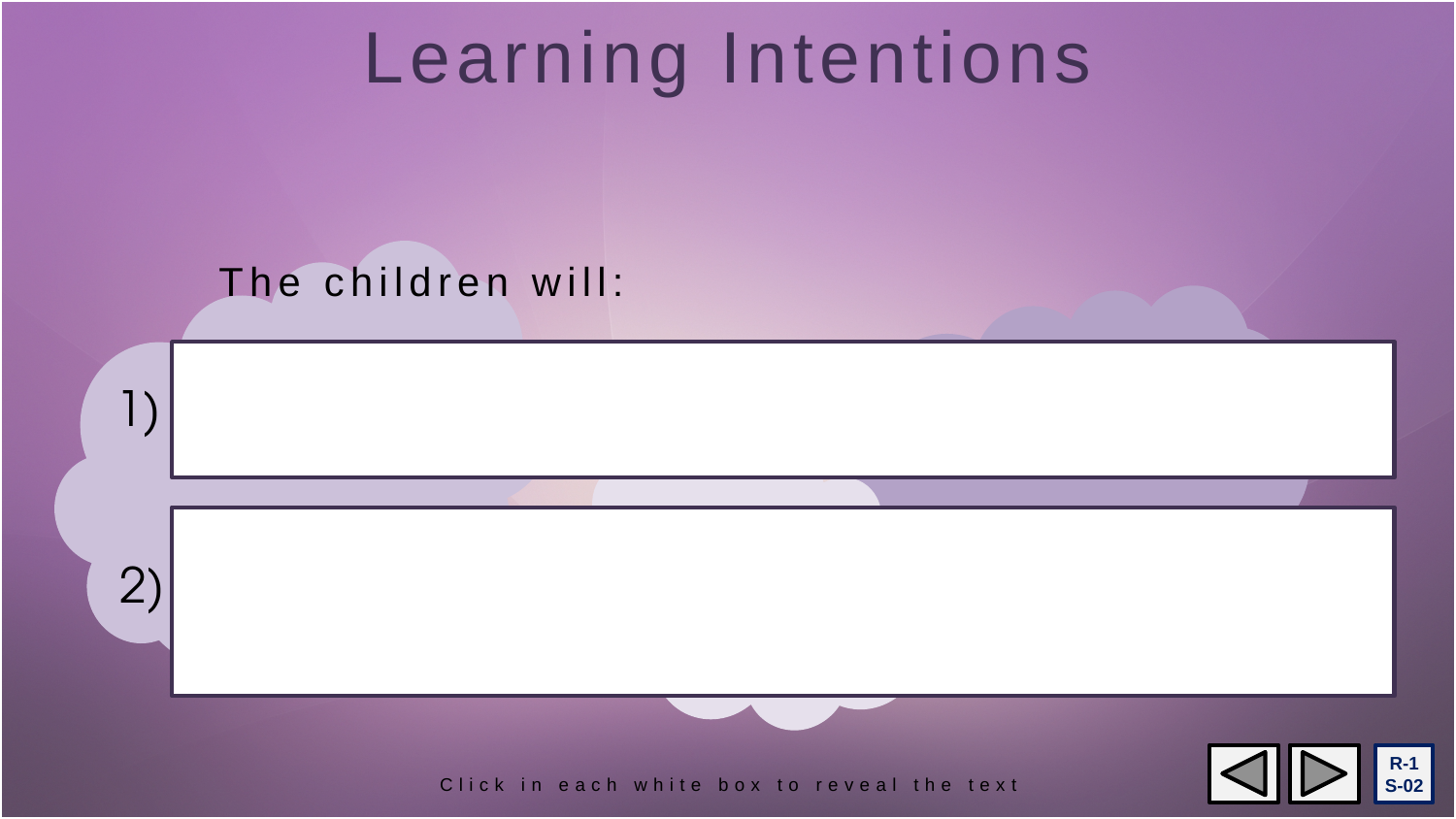

Learning Intentions
The children will:

name traditional signs that show Lent as a season of change
1)

identify natural signs in Aotearoa New Zealand that can be related to the season of Lent.

2)

R-1
S-02
Click in each white box to reveal the text